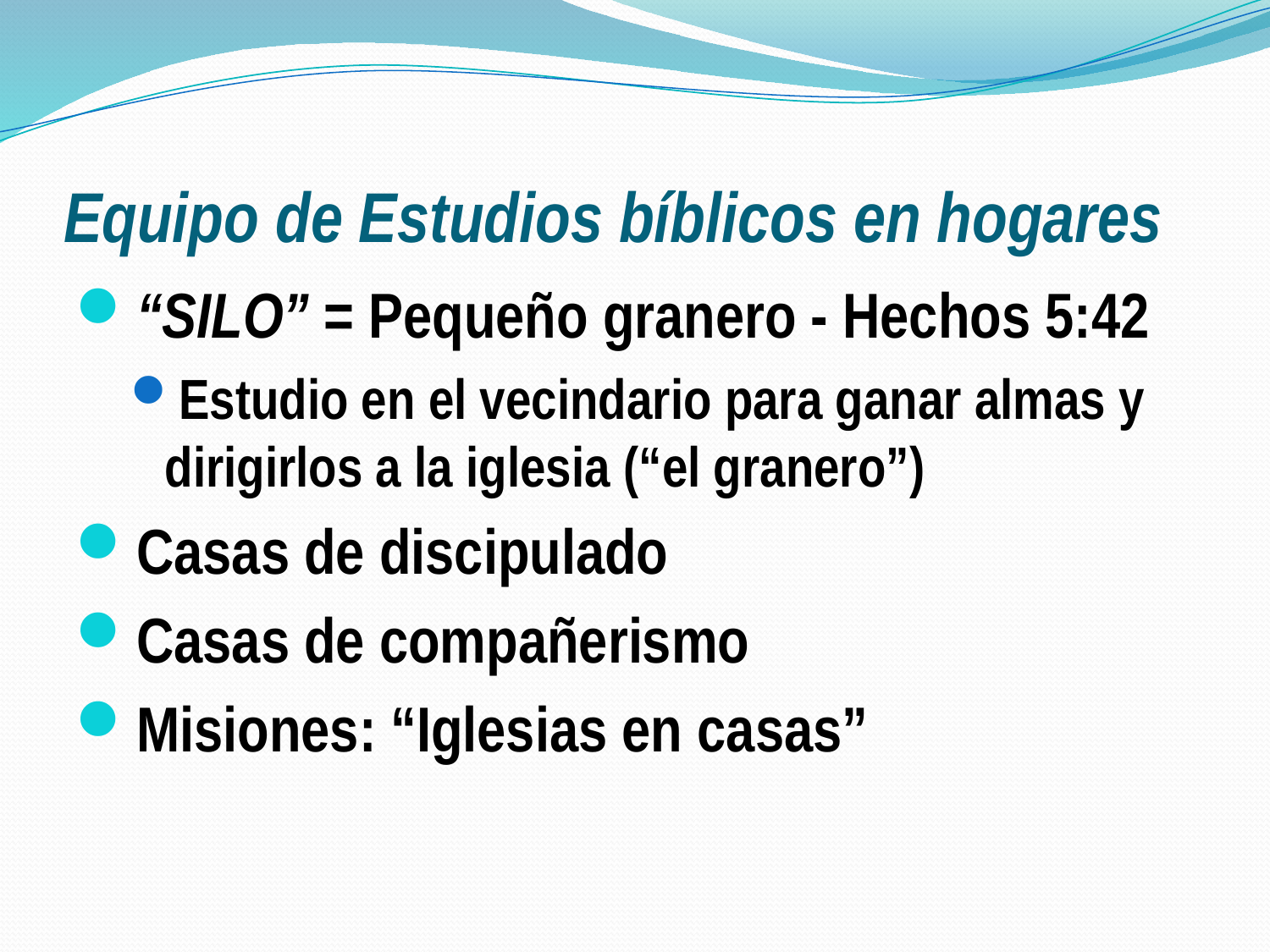

# Equipo de Estudios bíblicos en hogares
“SILO” = Pequeño granero - Hechos 5:42
Estudio en el vecindario para ganar almas y dirigirlos a la iglesia (“el granero”)
Casas de discipulado
Casas de compañerismo
Misiones: “Iglesias en casas”